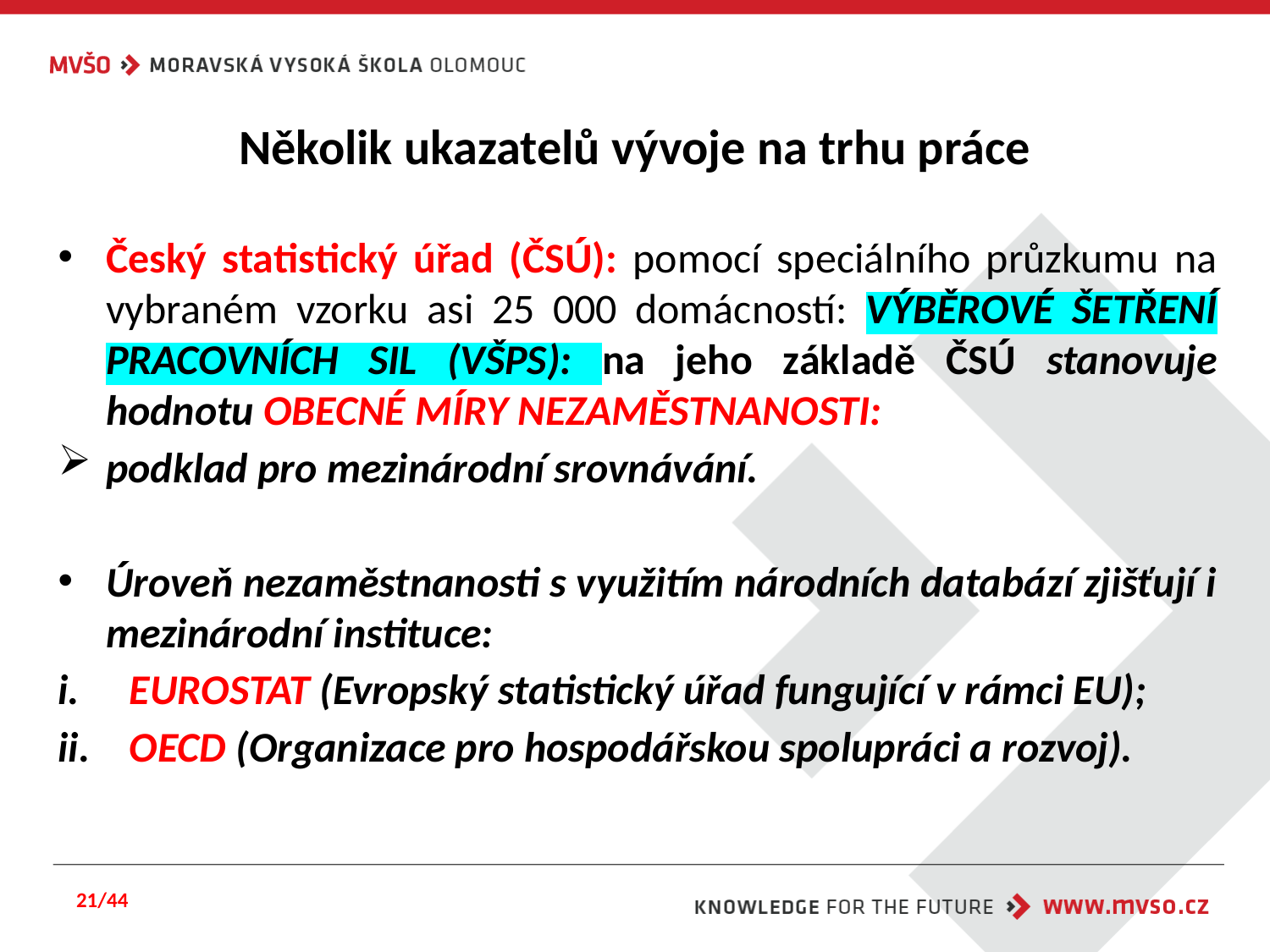

# Několik ukazatelů vývoje na trhu práce
Český statistický úřad (ČSÚ): pomocí speciálního průzkumu na vybraném vzorku asi 25 000 domácností: VÝBĚROVÉ ŠETŘENÍ PRACOVNÍCH SIL (VŠPS): na jeho základě ČSÚ stanovuje hodnotu OBECNÉ MÍRY NEZAMĚSTNANOSTI:
podklad pro mezinárodní srovnávání.

Úroveň nezaměstnanosti s využitím národních databází zjišťují i mezinárodní instituce:
EUROSTAT (Evropský statistický úřad fungující v rámci EU);
OECD (Organizace pro hospodářskou spolupráci a rozvoj).
21/44